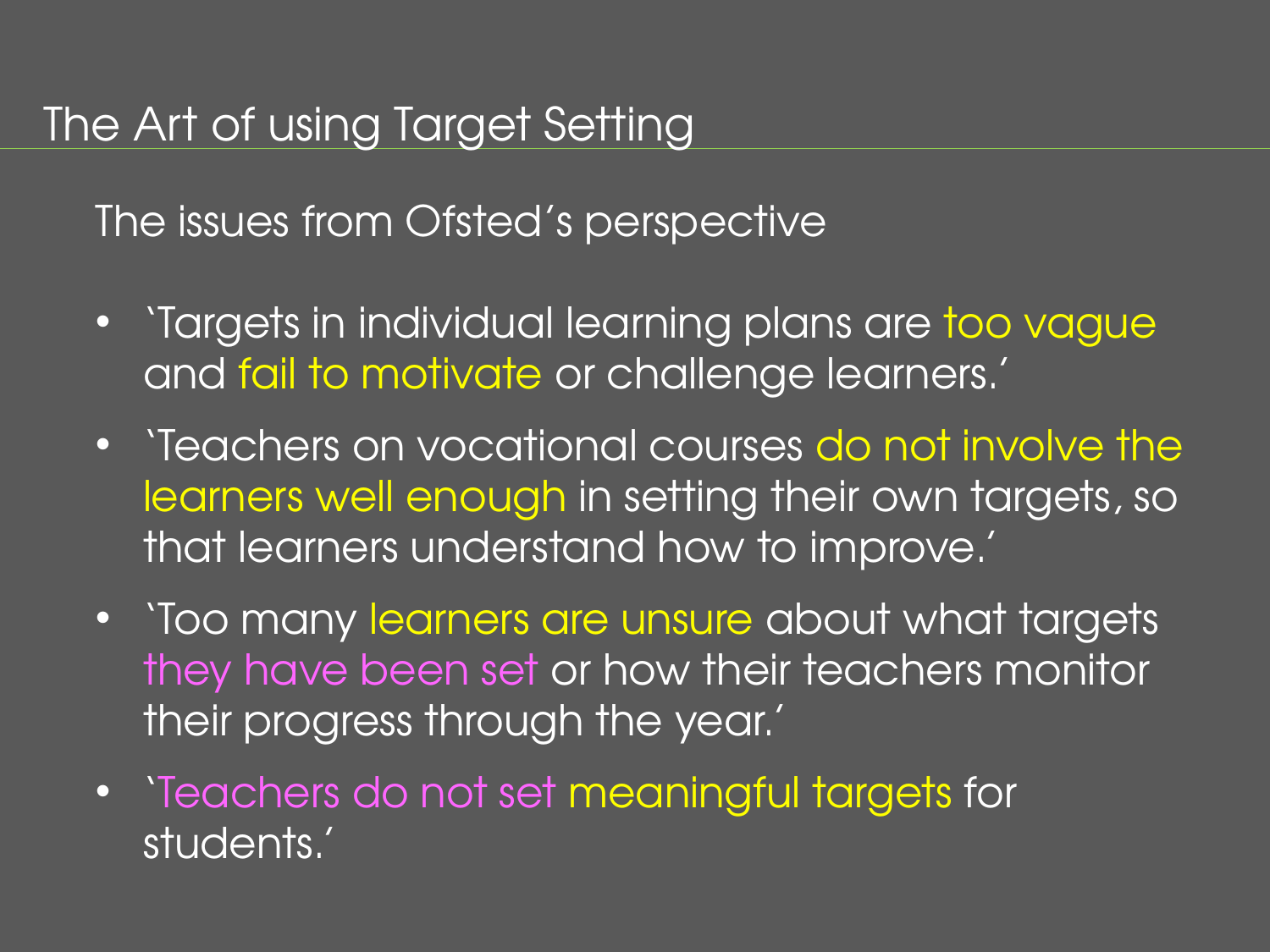

The Art of using Target Setting
The issues from Ofsted’s perspective

‘Targets in individual learning plans are too vague and fail to motivate or challenge learners.’
‘Teachers on vocational courses do not involve the learners well enough in setting their own targets, so that learners understand how to improve.’
‘Too many learners are unsure about what targets they have been set or how their teachers monitor their progress through the year.’
‘Teachers do not set meaningful targets for students.’